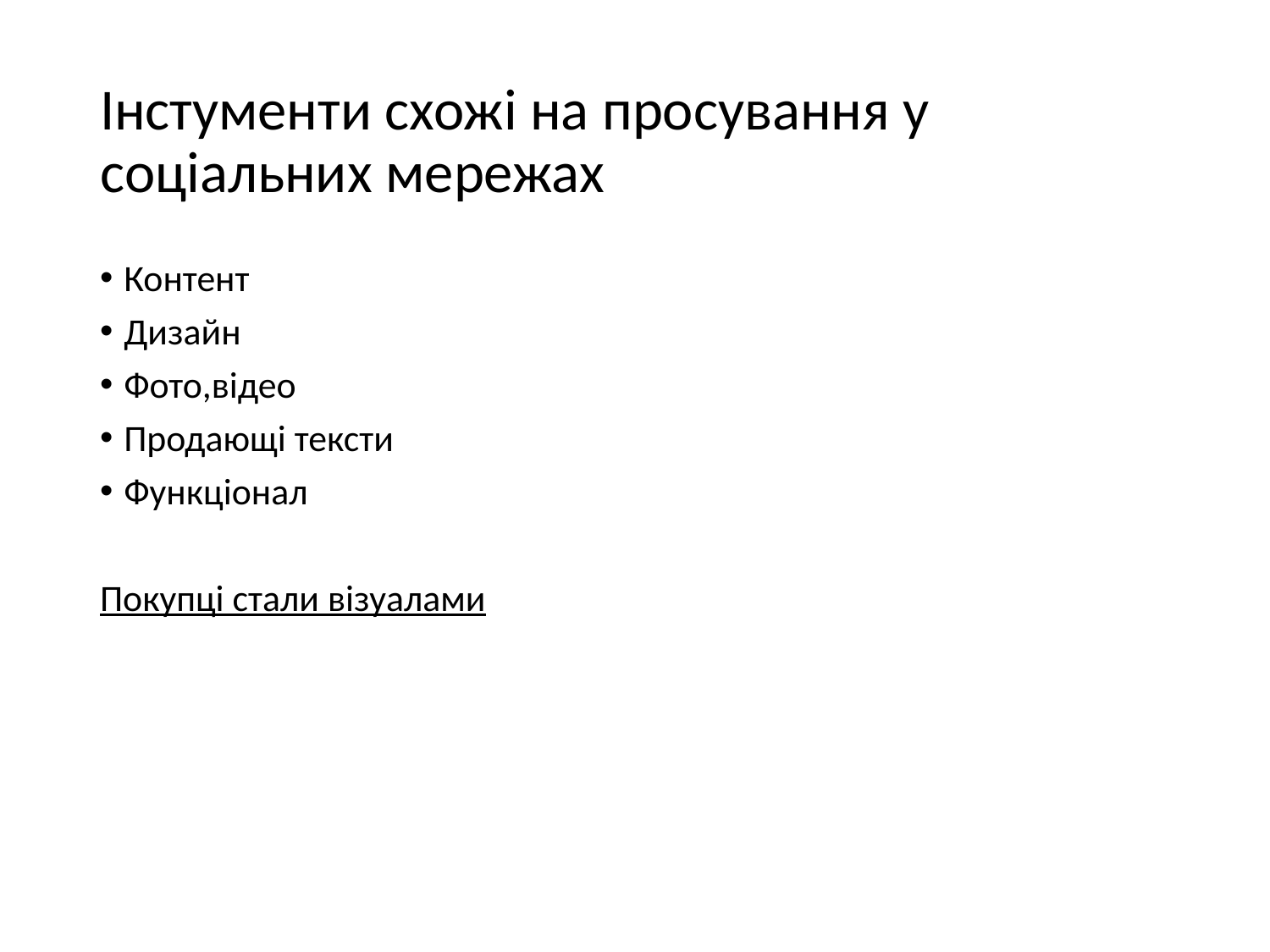

# Інстументи схожі на просування у соціальних мережах
Контент
Дизайн
Фото,відео
Продающі тексти
Функціонал

Покупці стали візуалами